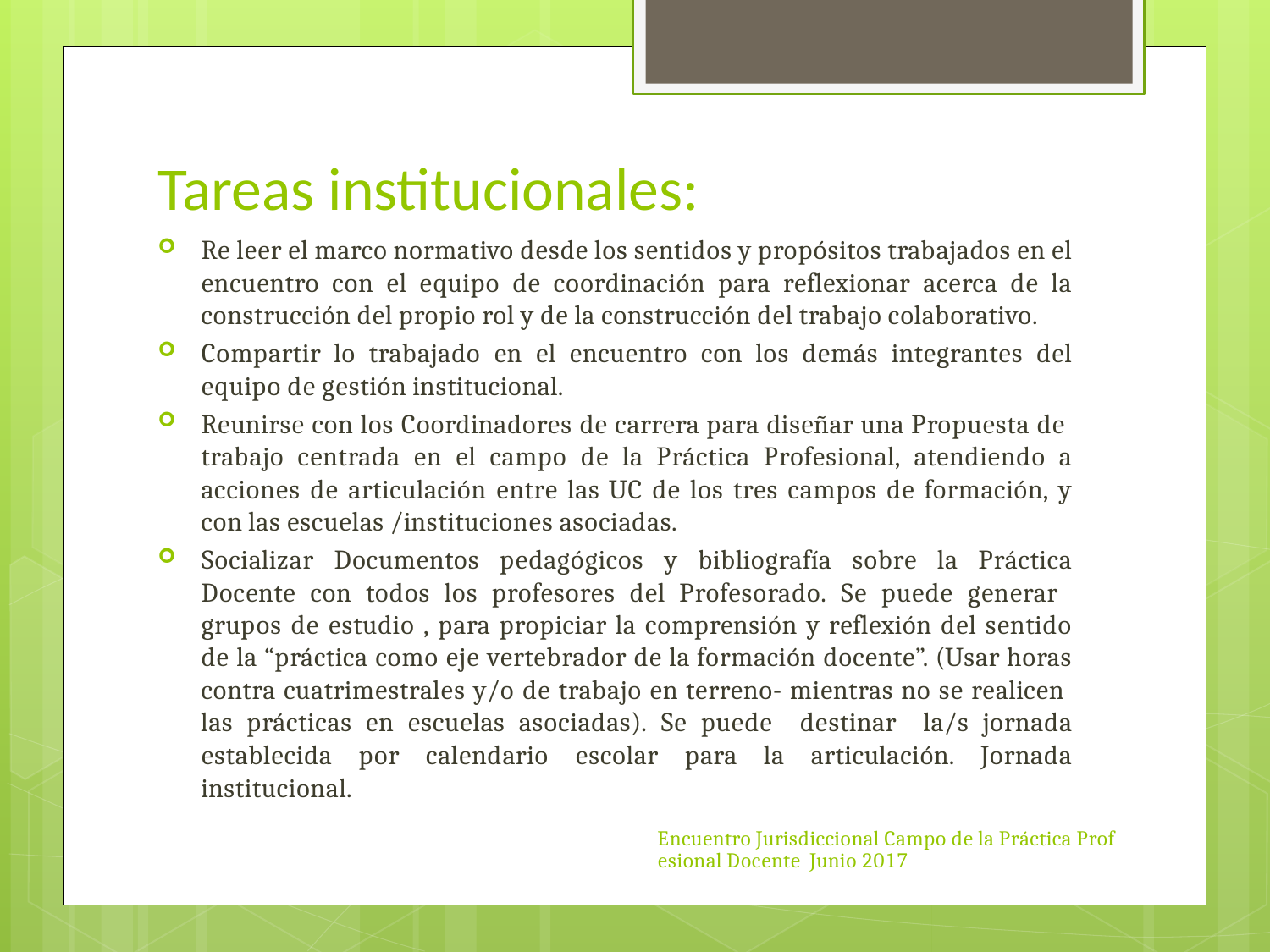

# Tareas institucionales:
Re leer el marco normativo desde los sentidos y propósitos trabajados en el encuentro con el equipo de coordinación para reflexionar acerca de la construcción del propio rol y de la construcción del trabajo colaborativo.
Compartir lo trabajado en el encuentro con los demás integrantes del equipo de gestión institucional.
Reunirse con los Coordinadores de carrera para diseñar una Propuesta de  trabajo centrada en el campo de la Práctica Profesional, atendiendo a acciones de articulación entre las UC de los tres campos de formación, y con las escuelas /instituciones asociadas.
Socializar Documentos pedagógicos y bibliografía sobre la Práctica Docente con todos los profesores del Profesorado. Se puede generar  grupos de estudio , para propiciar la comprensión y reflexión del sentido de la “práctica como eje vertebrador de la formación docente”. (Usar horas contra cuatrimestrales y/o de trabajo en terreno- mientras no se realicen  las prácticas en escuelas asociadas). Se puede  destinar  la/s jornada establecida por calendario escolar para la articulación. Jornada institucional.

Encuentro Jurisdiccional Campo de la Práctica Profesional Docente  Junio 2017